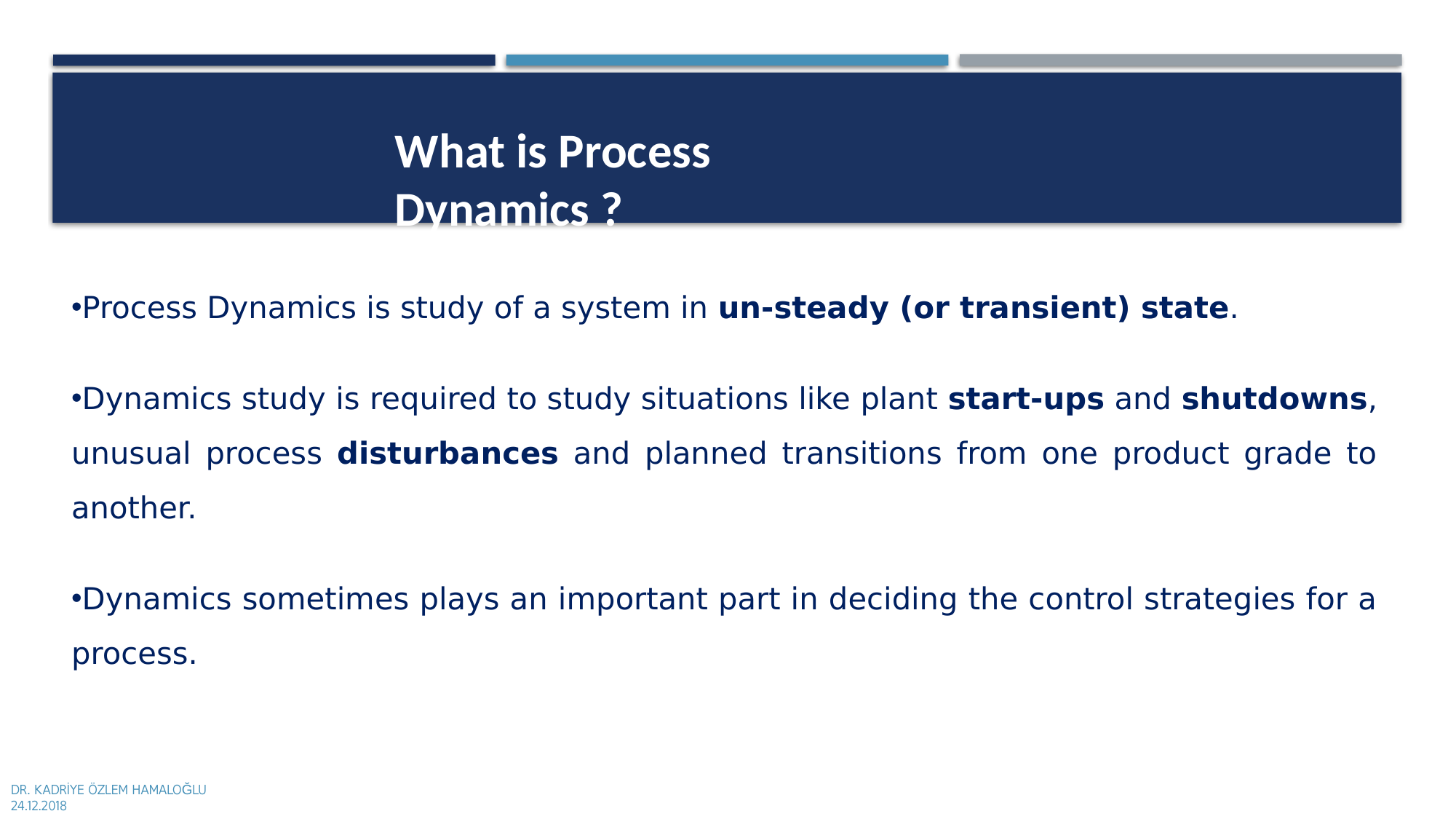

What is Process Dynamics ?
Process Dynamics is study of a system in un-steady (or transient) state.

Dynamics study is required to study situations like plant start-ups and shutdowns, unusual process disturbances and planned transitions from one product grade to another.

Dynamics sometimes plays an important part in deciding the control strategies for a process.

DR. KADRİYE ÖZLEM HAMALOĞLU
24.12.2018